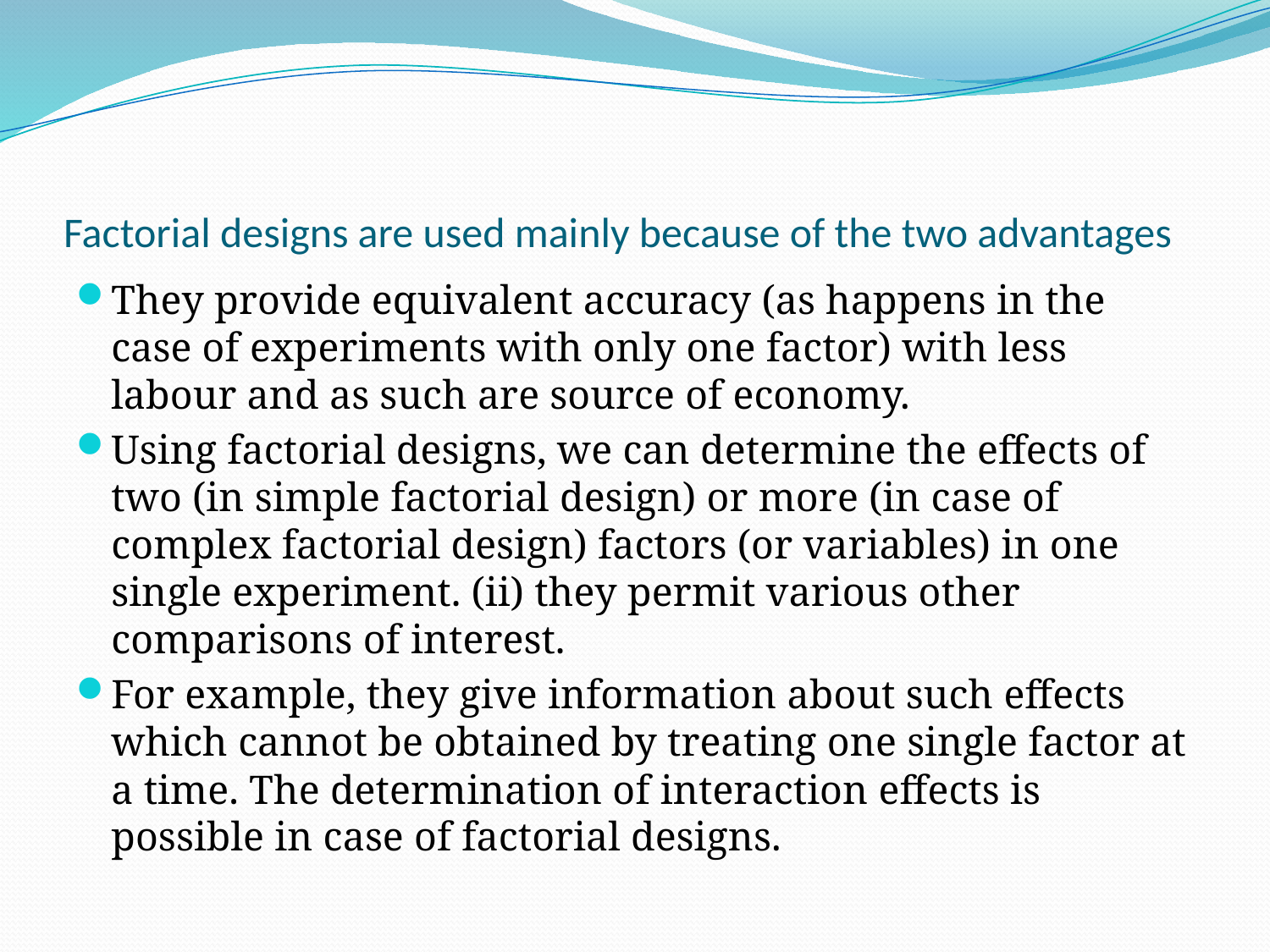

# Factorial designs are used mainly because of the two advantages
They provide equivalent accuracy (as happens in the case of experiments with only one factor) with less labour and as such are source of economy.
Using factorial designs, we can determine the effects of two (in simple factorial design) or more (in case of complex factorial design) factors (or variables) in one single experiment. (ii) they permit various other comparisons of interest.
For example, they give information about such effects which cannot be obtained by treating one single factor at a time. The determination of interaction effects is possible in case of factorial designs.